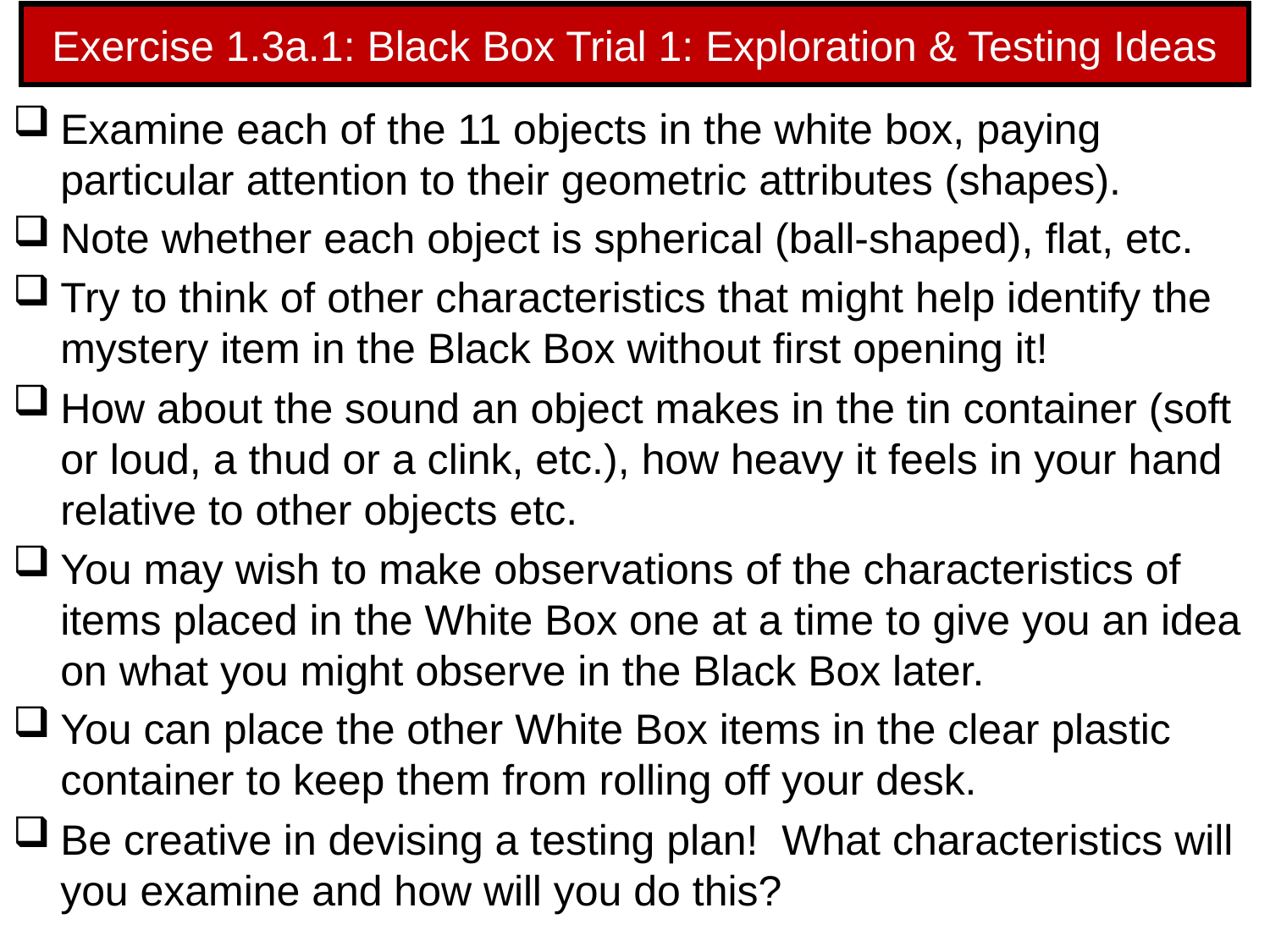

# Exercise 1.3a.1: Black Box Trial 1: Exploration & Testing Ideas
Examine each of the 11 objects in the white box, paying particular attention to their geometric attributes (shapes).
Note whether each object is spherical (ball-shaped), flat, etc.
Try to think of other characteristics that might help identify the mystery item in the Black Box without first opening it!
How about the sound an object makes in the tin container (soft or loud, a thud or a clink, etc.), how heavy it feels in your hand relative to other objects etc.
You may wish to make observations of the characteristics of items placed in the White Box one at a time to give you an idea on what you might observe in the Black Box later.
You can place the other White Box items in the clear plastic container to keep them from rolling off your desk.
Be creative in devising a testing plan!  What characteristics will you examine and how will you do this?

42